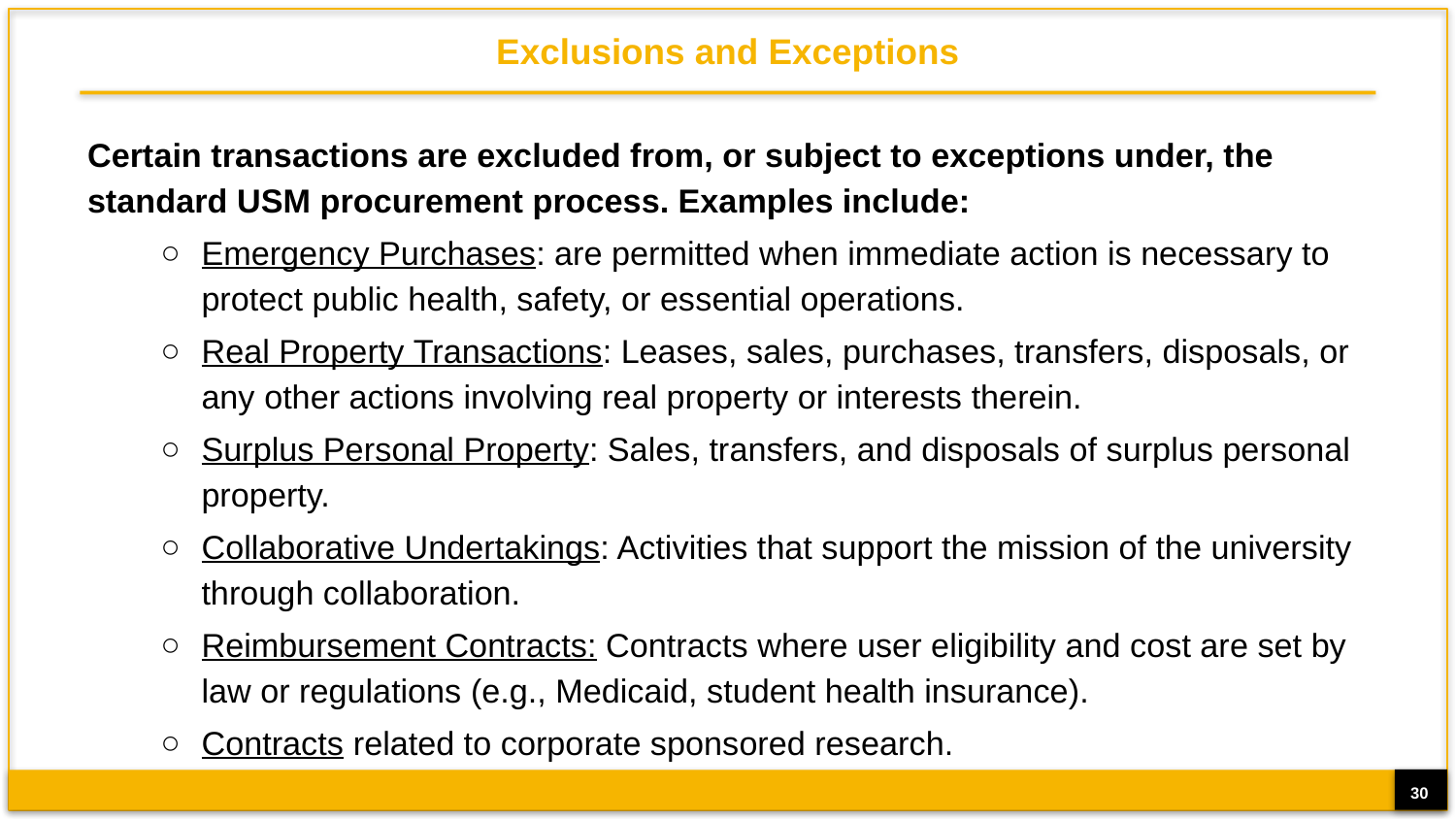

# Exclusions and Exceptions

Certain transactions are excluded from, or subject to exceptions under, the standard USM procurement process. Examples include:
Emergency Purchases: are permitted when immediate action is necessary to protect public health, safety, or essential operations.
Real Property Transactions: Leases, sales, purchases, transfers, disposals, or any other actions involving real property or interests therein.
Surplus Personal Property: Sales, transfers, and disposals of surplus personal property.
Collaborative Undertakings: Activities that support the mission of the university through collaboration.
Reimbursement Contracts: Contracts where user eligibility and cost are set by law or regulations (e.g., Medicaid, student health insurance).
Contracts related to corporate sponsored research.

30